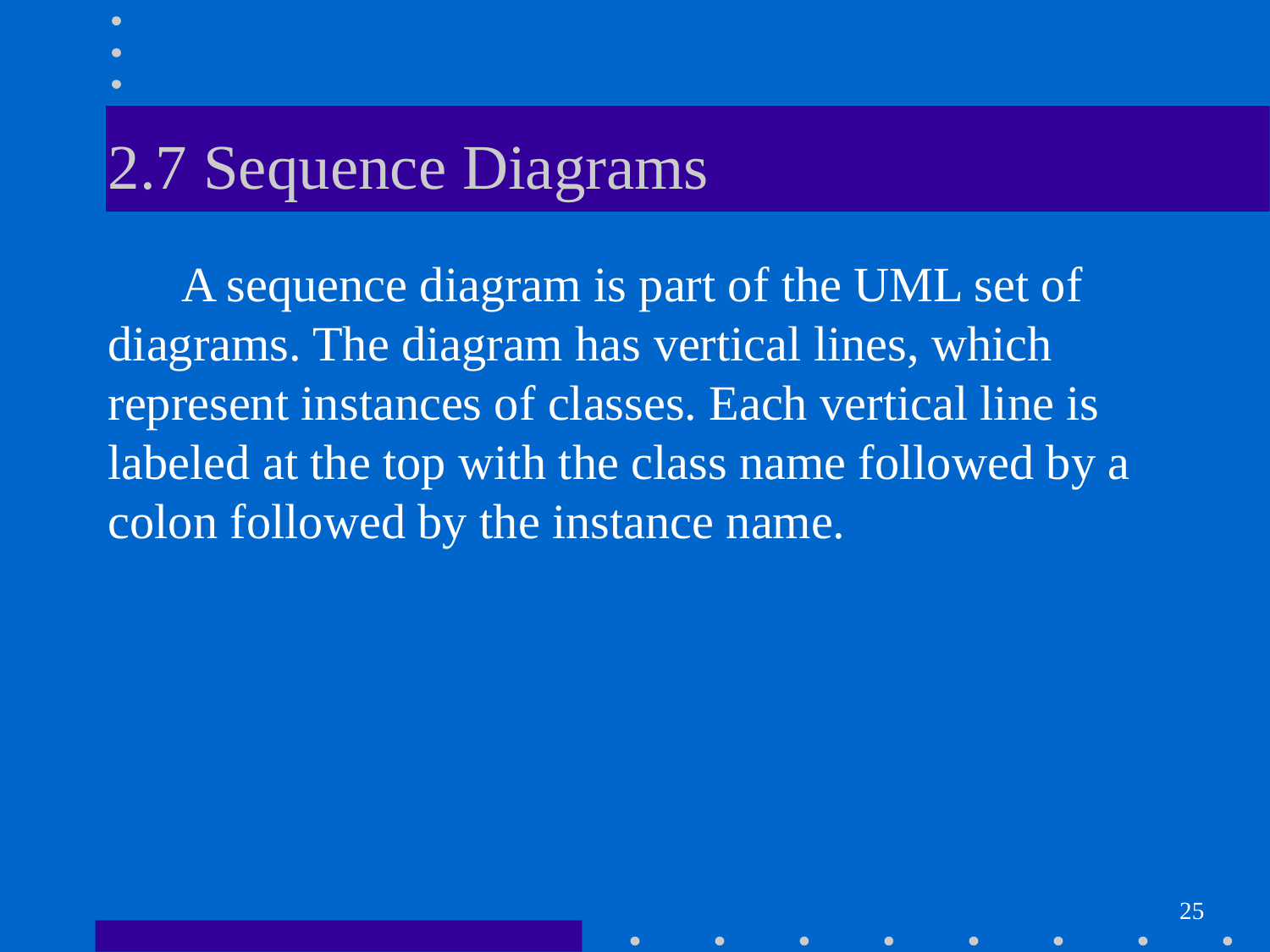

# 2.7 Sequence Diagrams
      A sequence diagram is part of the UML set of diagrams. The diagram has vertical lines, which represent instances of classes. Each vertical line is labeled at the top with the class name followed by a colon followed by the instance name.